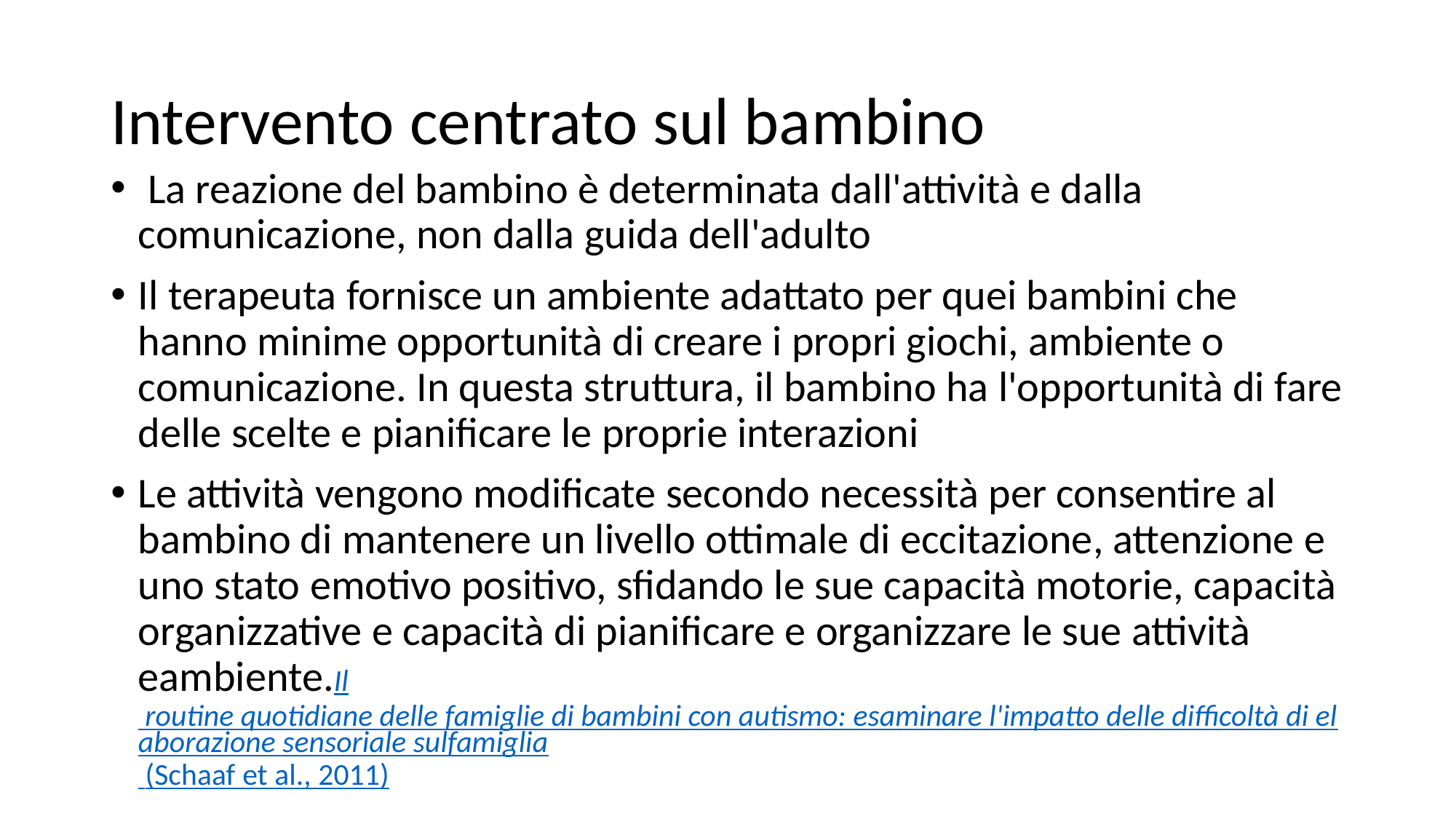

# Intervento centrato sul bambino
 La reazione del bambino è determinata dall'attività e dalla comunicazione, non dalla guida dell'adulto
Il terapeuta fornisce un ambiente adattato per quei bambini che hanno minime opportunità di creare i propri giochi, ambiente o comunicazione. In questa struttura, il bambino ha l'opportunità di fare delle scelte e pianificare le proprie interazioni
Le attività vengono modificate secondo necessità per consentire al bambino di mantenere un livello ottimale di eccitazione, attenzione e uno stato emotivo positivo, sfidando le sue capacità motorie, capacità organizzative e capacità di pianificare e organizzare le sue attività eambiente.Il routine quotidiane delle famiglie di bambini con autismo: esaminare l'impatto delle difficoltà di elaborazione sensoriale sulfamiglia (Schaaf et al., 2011)